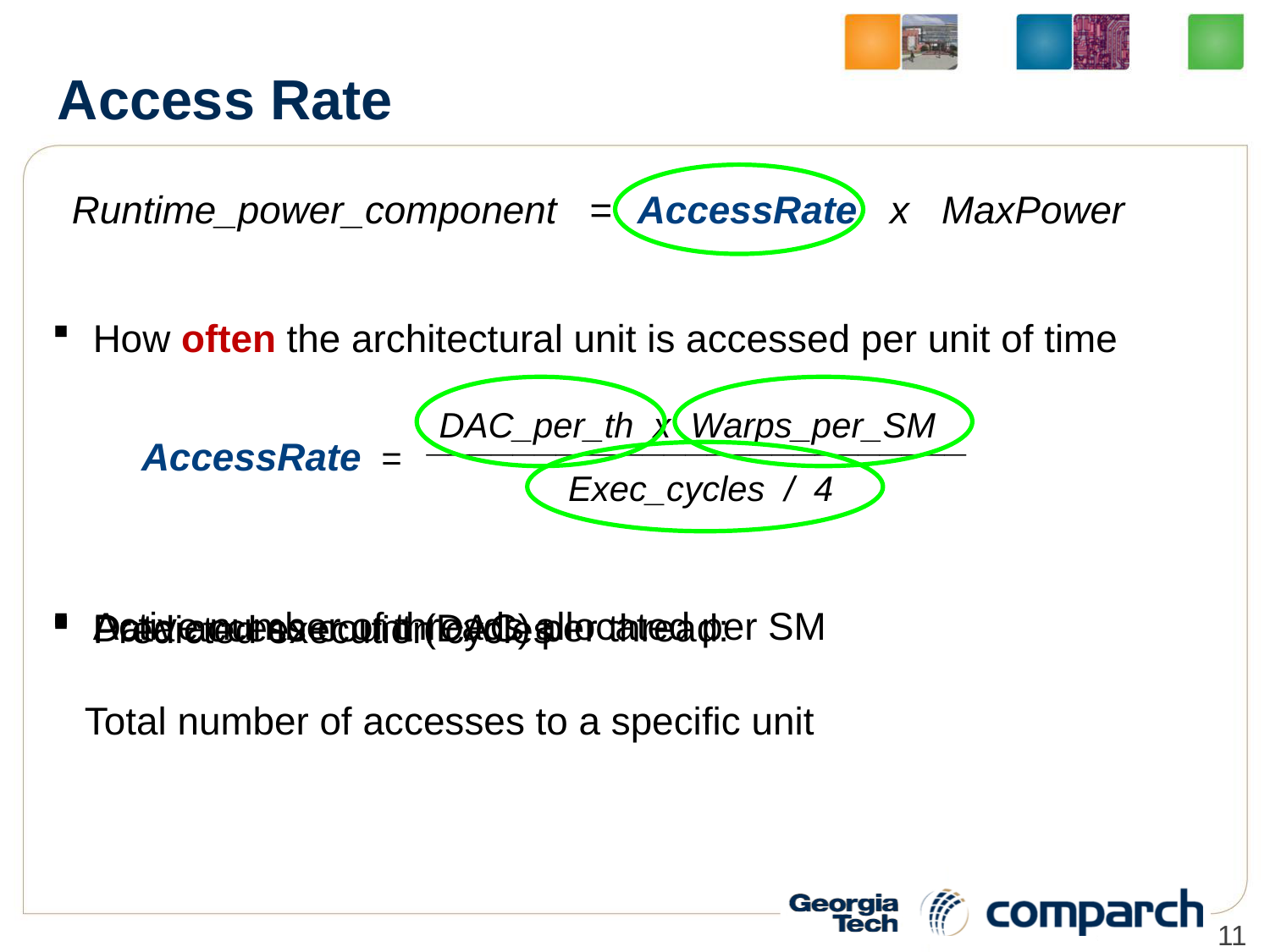

# Access Rate

Runtime_power_component   =
AccessRate   x   MaxPower
 How often the architectural unit is accessed per unit of time

DAC_per_th  x  Warps_per_SM
_________________________
AccessRate  =
Exec_cycles  /  4

 Active number of threads allocated per SM
 Data access count (DAC) per thread:

   Total number of accesses to a specific unit
 Predicted execution cycles
11